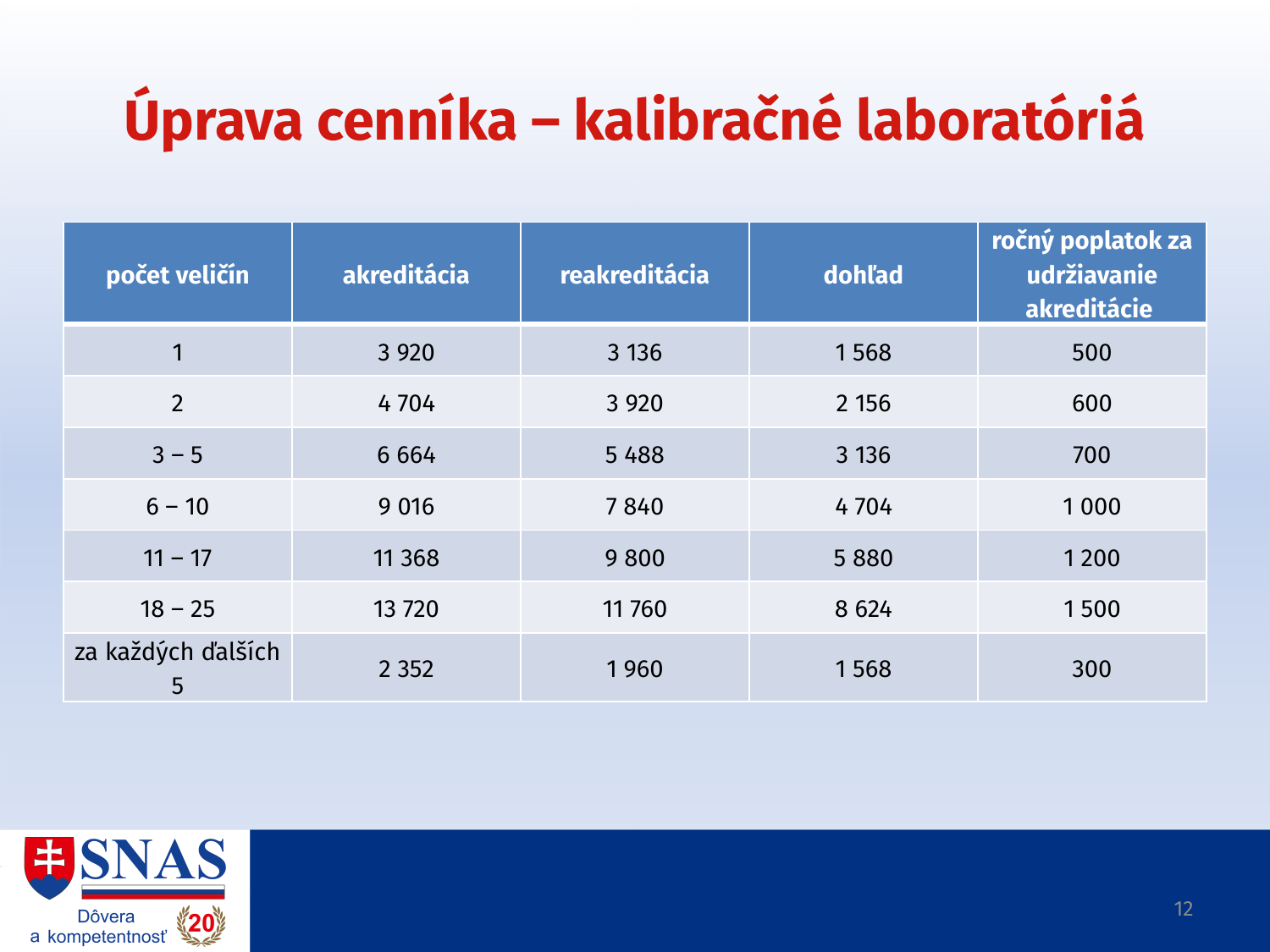

# Úprava cenníka – kalibračné laboratóriá
| počet veličín | akreditácia | reakreditácia | dohľad | ročný poplatok za udržiavanie akreditácie |
| --- | --- | --- | --- | --- |
| 1 | 3 920 | 3 136 | 1 568 | 500 |
| 2 | 4 704 | 3 920 | 2 156 | 600 |
| 3 – 5 | 6 664 | 5 488 | 3 136 | 700 |
| 6 – 10 | 9 016 | 7 840 | 4 704 | 1 000 |
| 11 – 17 | 11 368 | 9 800 | 5 880 | 1 200 |
| 18 – 25 | 13 720 | 11 760 | 8 624 | 1 500 |
| za každých ďalších 5 | 2 352 | 1 960 | 1 568 | 300 |
12